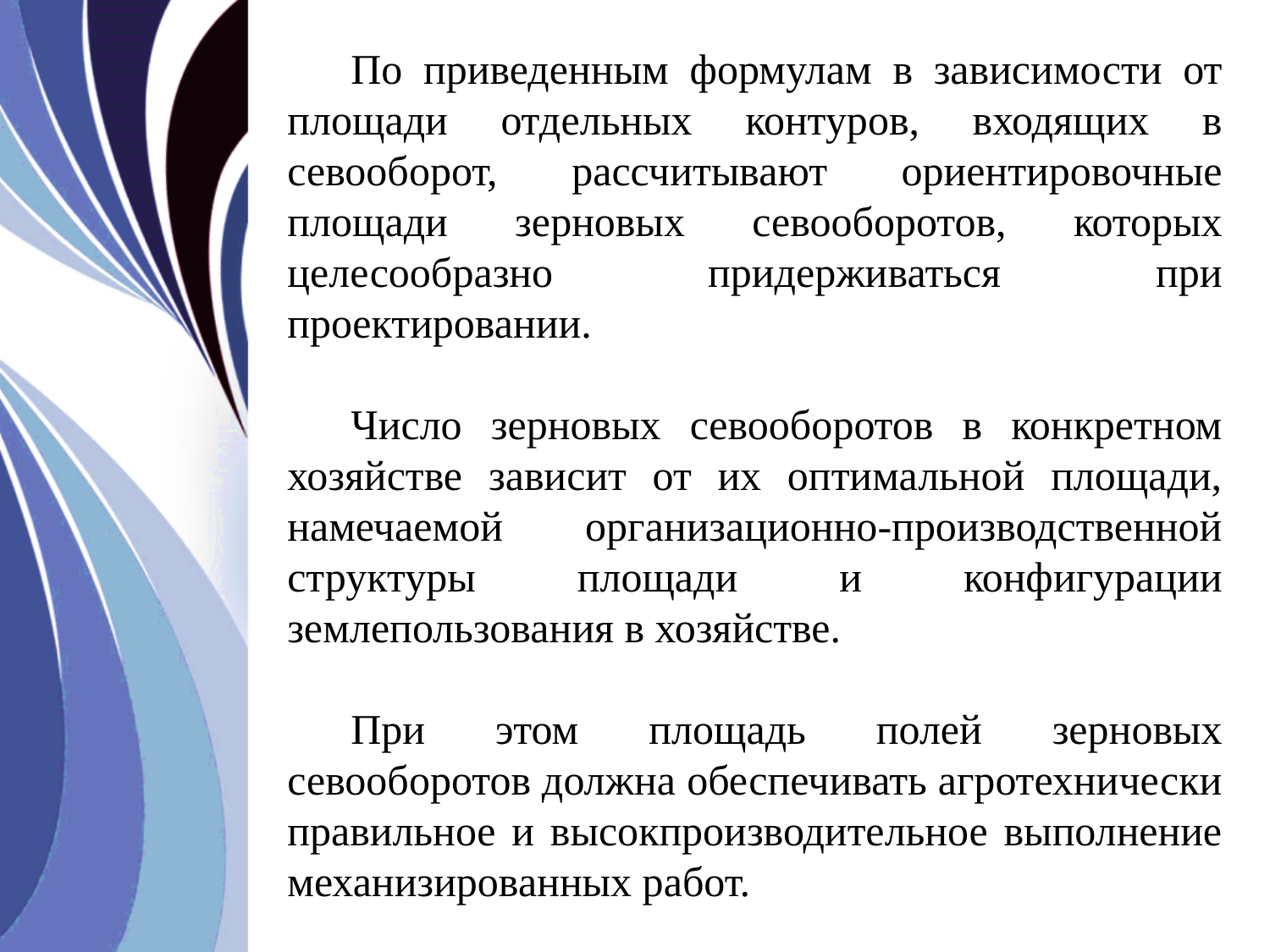

По приведенным формулам в зависимости от площади отдельных контуров, входящих в севооборот, рассчитывают ориентировочные площади зерновых севооборотов, которых целесообразно придерживаться при проектировании.

Число зерновых севооборотов в конкретном хозяйстве зависит от их оптимальной площади, намечаемой организационно-производственной структуры площади и конфигурации землепользования в хозяйстве.

При этом площадь полей зерновых севооборотов должна обеспечивать агротехнически правильное и высокпроизводительное выполнение механизированных работ.